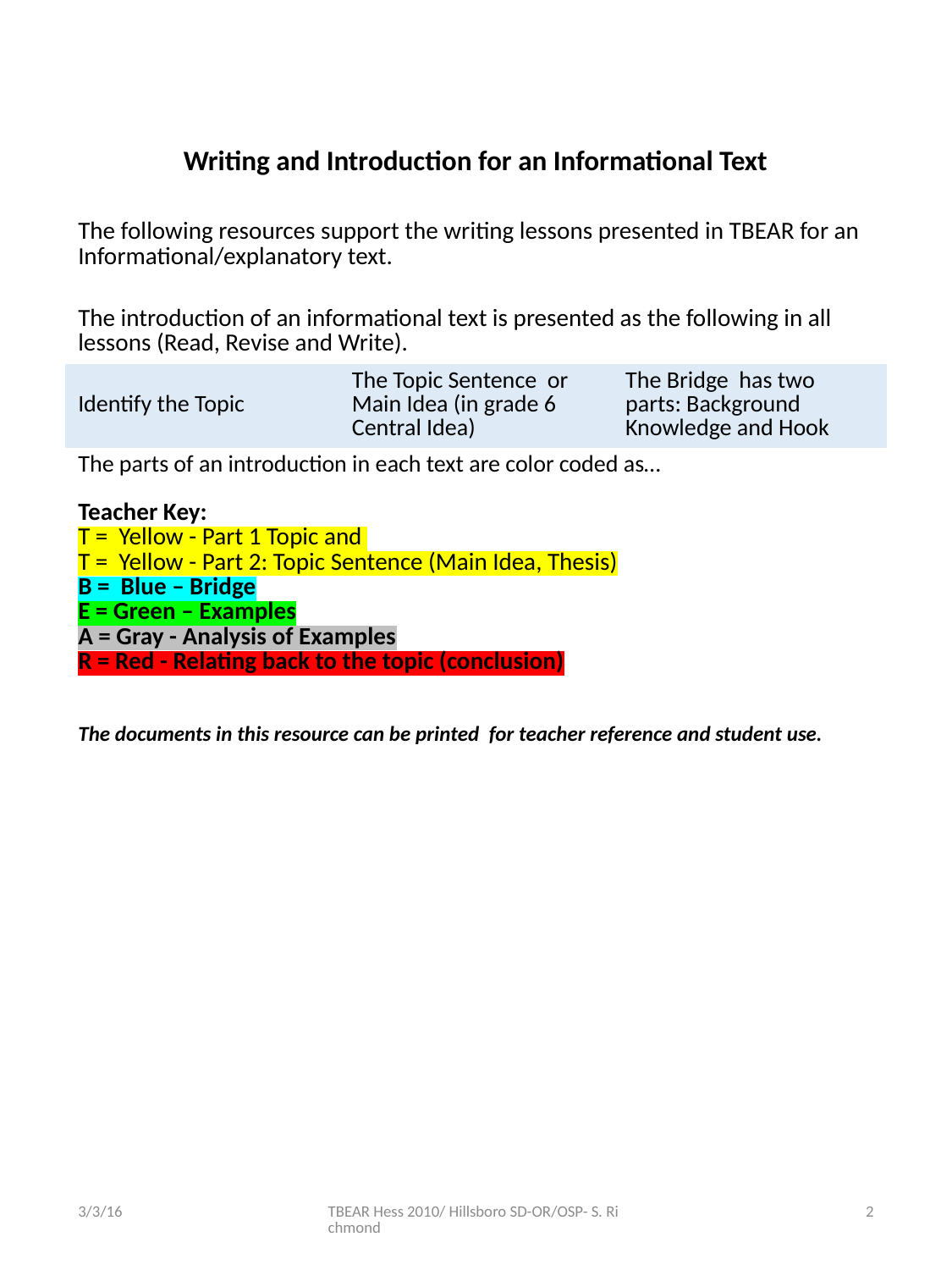

| Writing and Introduction for an Informational Text |  |  |
| --- | --- | --- |
| The following resources support the writing lessons presented in TBEAR for an Informational/explanatory text. |  |  |
| The introduction of an informational text is presented as the following in all lessons (Read, Revise and Write). |  |  |
| Identify the Topic | The Topic Sentence or Main Idea (in grade 6 Central Idea) | The Bridge has two parts: Background Knowledge and Hook |
| The parts of an introduction in each text are color coded as… Teacher Key: T = Yellow - Part 1 Topic and T = Yellow - Part 2: Topic Sentence (Main Idea, Thesis) B = Blue – Bridge E = Green – Examples A = Gray - Analysis of Examples R = Red - Relating back to the topic (conclusion) The documents in this resource can be printed for teacher reference and student use. |  |  |
3/3/16
TBEAR Hess 2010/ Hillsboro SD-OR/OSP- S. Richmond
2